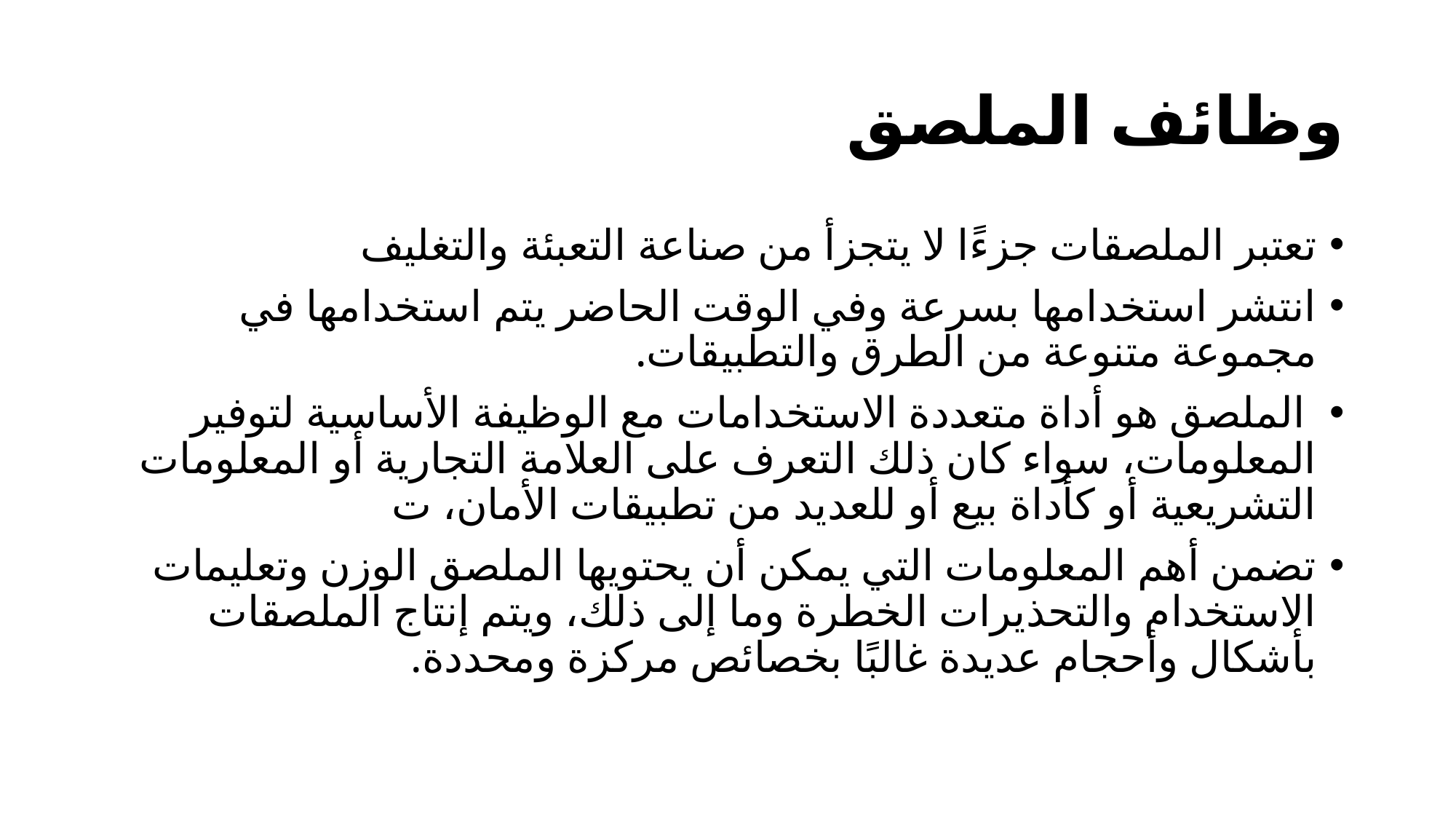

# وظائف الملصق
تعتبر الملصقات جزءًا لا يتجزأ من صناعة التعبئة والتغليف
انتشر استخدامها بسرعة وفي الوقت الحاضر يتم استخدامها في مجموعة متنوعة من الطرق والتطبيقات.
 الملصق هو أداة متعددة الاستخدامات مع الوظيفة الأساسية لتوفير المعلومات، سواء كان ذلك التعرف على العلامة التجارية أو المعلومات التشريعية أو كأداة بيع أو للعديد من تطبيقات الأمان، ت
تضمن أهم المعلومات التي يمكن أن يحتويها الملصق الوزن وتعليمات الاستخدام والتحذيرات الخطرة وما إلى ذلك، ويتم إنتاج الملصقات بأشكال وأحجام عديدة غالبًا بخصائص مركزة ومحددة.